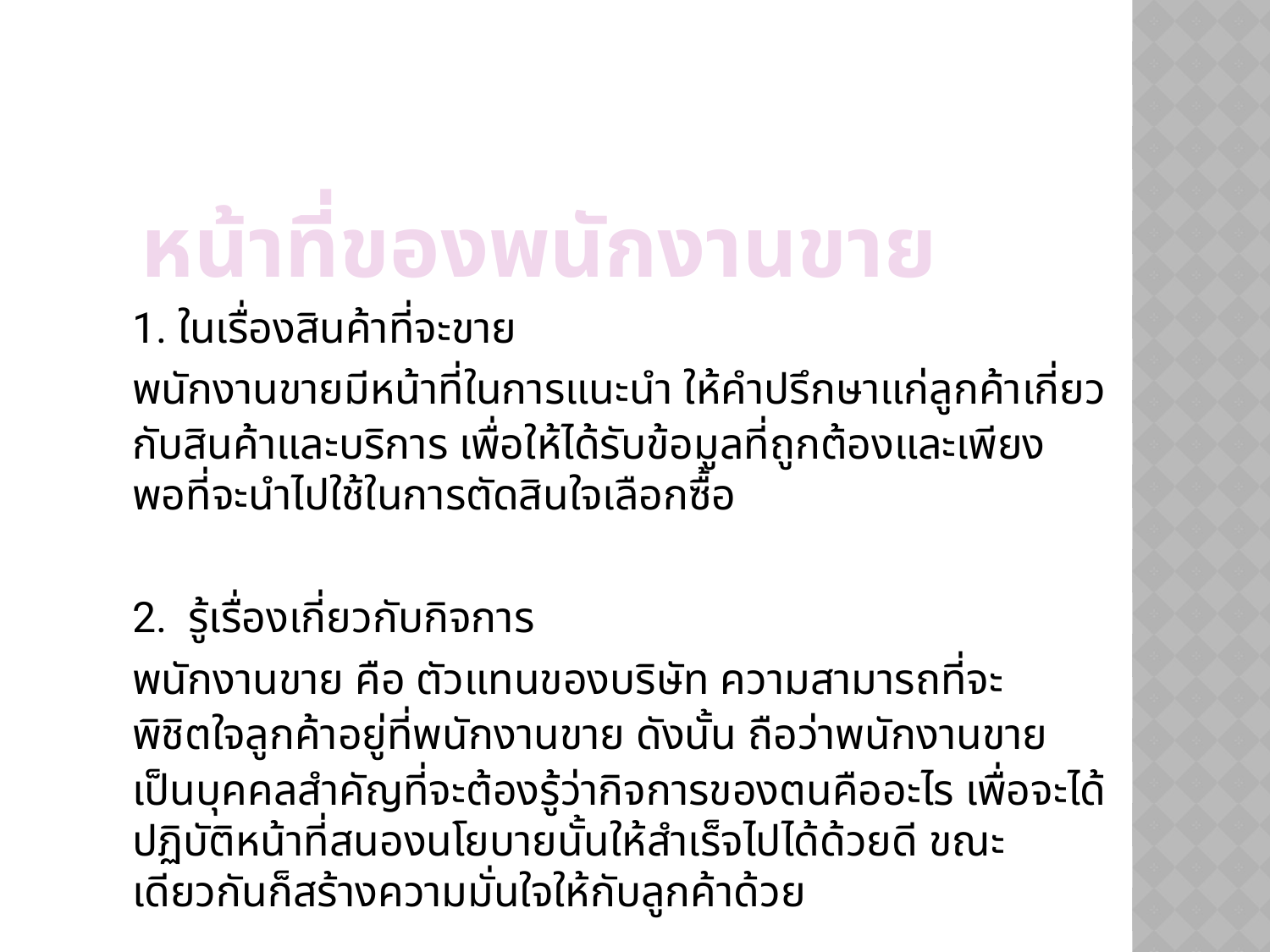

# หน้าที่ของพนักงานขาย
1. ในเรื่องสินค้าที่จะขาย
พนักงานขายมีหน้าที่ในการแนะนำ ให้คำปรึกษาแก่ลูกค้าเกี่ยวกับสินค้าและบริการ เพื่อให้ได้รับข้อมูลที่ถูกต้องและเพียงพอที่จะนำไปใช้ในการตัดสินใจเลือกซื้อ

2.  รู้เรื่องเกี่ยวกับกิจการ
พนักงานขาย คือ ตัวแทนของบริษัท ความสามารถที่จะพิชิตใจลูกค้าอยู่ที่พนักงานขาย ดังนั้น ถือว่าพนักงานขายเป็นบุคคลสำคัญที่จะต้องรู้ว่ากิจการของตนคืออะไร เพื่อจะได้ปฏิบัติหน้าที่สนองนโยบายนั้นให้สำเร็จไปได้ด้วยดี ขณะเดียวกันก็สร้างความมั่นใจให้กับลูกค้าด้วย